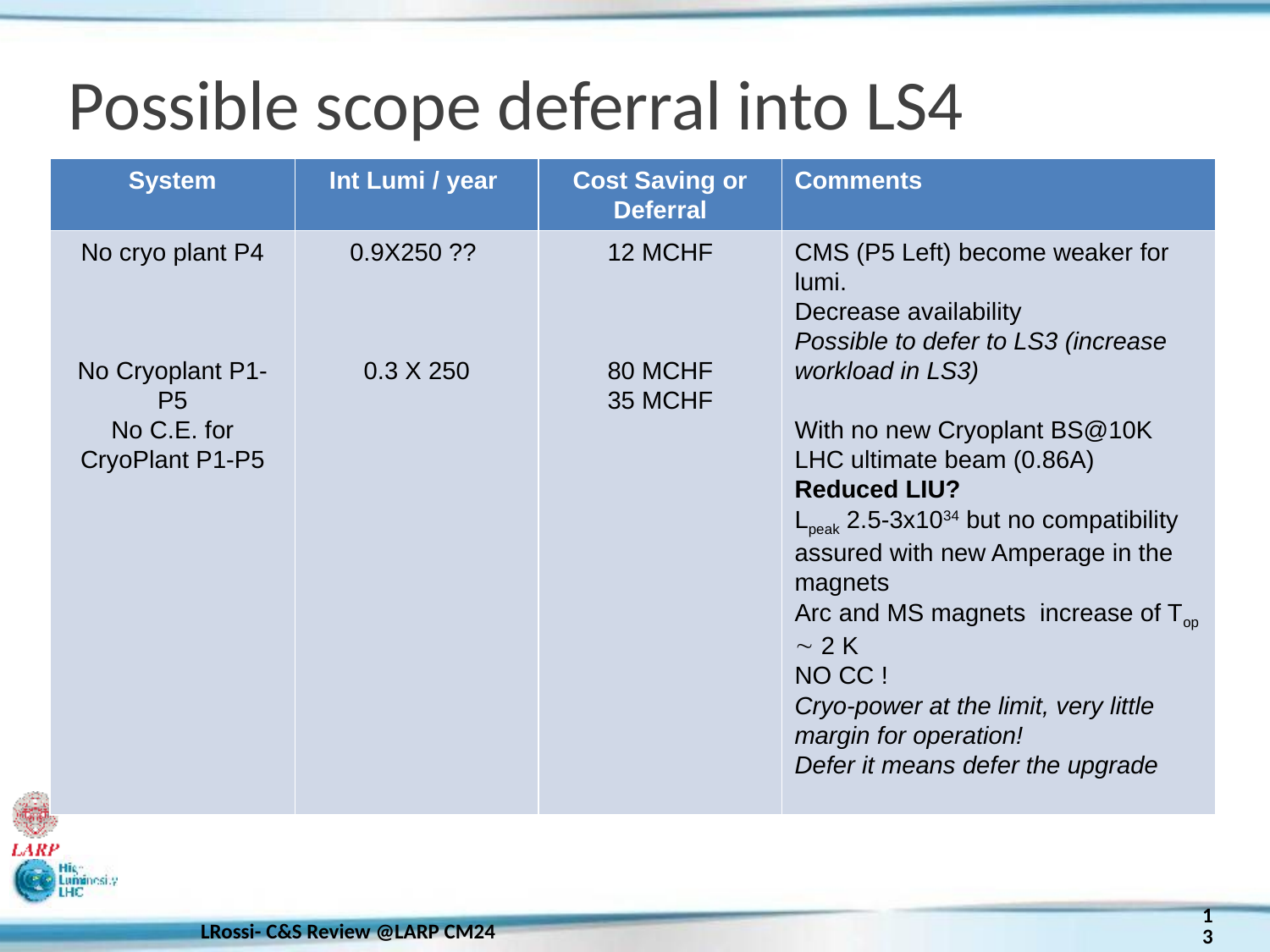

# Possible scope deferral into LS4
| System | Int Lumi / year | Cost Saving or Deferral | Comments |
| --- | --- | --- | --- |
| No cryo plant P4       No Cryoplant P1-P5 No C.E. for CryoPlant P1-P5 | 0.9X250 ??       0.3 X 250 | 12 MCHF       80 MCHF 35 MCHF | CMS (P5 Left) become weaker for lumi. Decrease availability Possible to defer to LS3 (increase workload in LS3)   With no new Cryoplant BS@10K LHC ultimate beam (0.86A) Reduced LIU? Lpeak 2.5-3x1034 but no compatibility assured with new Amperage in the magnets Arc and MS magnets increase of Top ∼ 2 K NO CC ! Cryo-power at the limit, very little margin for operation! Defer it means defer the upgrade |
13
LRossi- C&S Review @LARP CM24